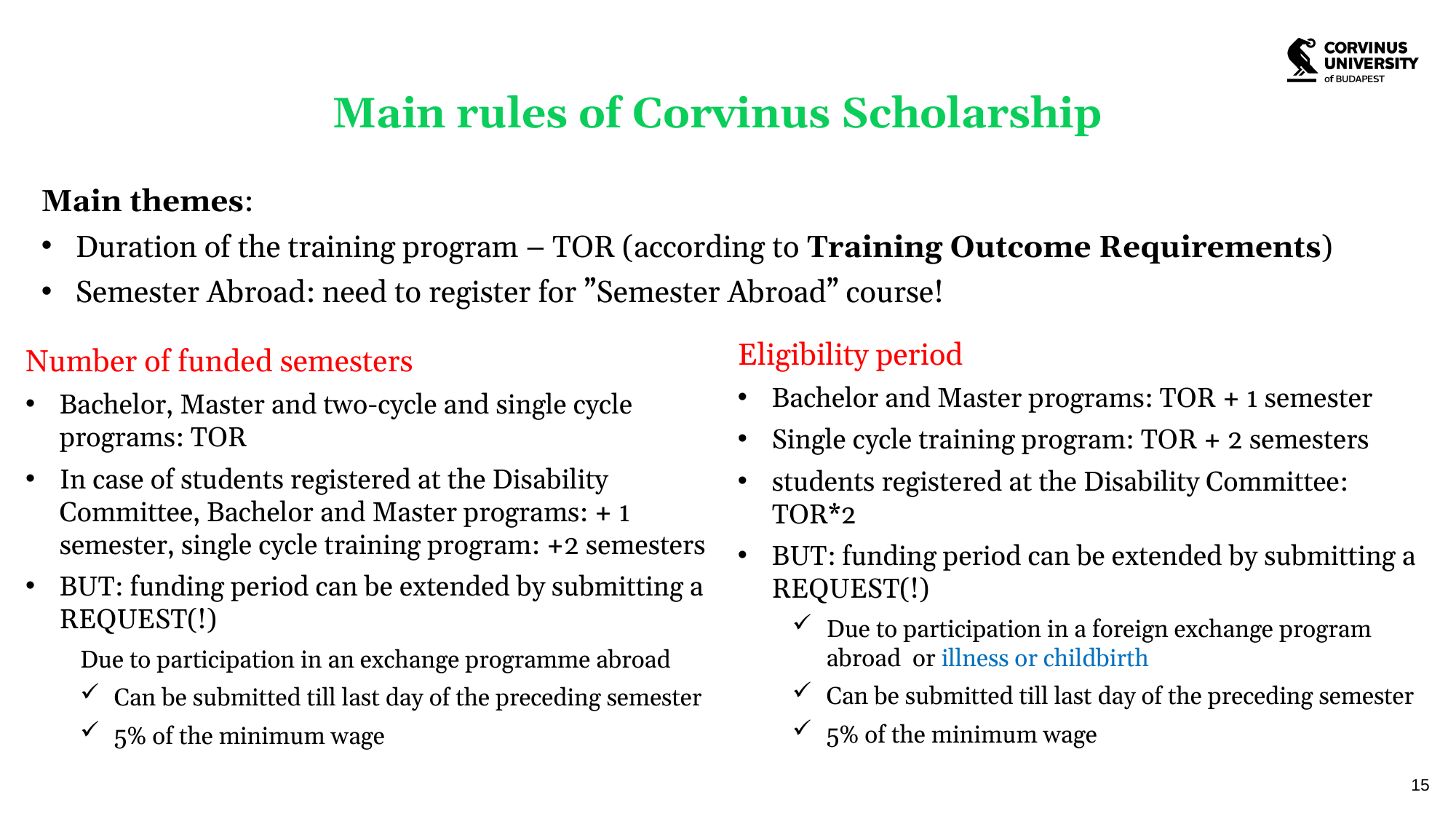

Main rules of Corvinus Scholarship
Main themes:
Duration of the training program – TOR (according to Training Outcome Requirements)
Semester Abroad: need to register for ”Semester Abroad” course!

Eligibility period
Bachelor and Master programs: TOR + 1 semester
Single cycle training program: TOR + 2 semesters
students registered at the Disability Committee: 
TOR*2
BUT: funding period can be extended by submitting a REQUEST(!)
Due to participation in a foreign exchange program abroad  or illness or childbirth
Can be submitted till last day of the preceding semester
5% of the minimum wage
Number of funded semesters
Bachelor, Master and two-cycle and single cycle programs: TOR
In case of students registered at the Disability Committee, Bachelor and Master programs: + 1 semester, single cycle training program: +2 semesters
BUT: funding period can be extended by submitting a REQUEST(!)
Due to participation in an exchange programme abroad
Can be submitted till last day of the preceding semester
5% of the minimum wage